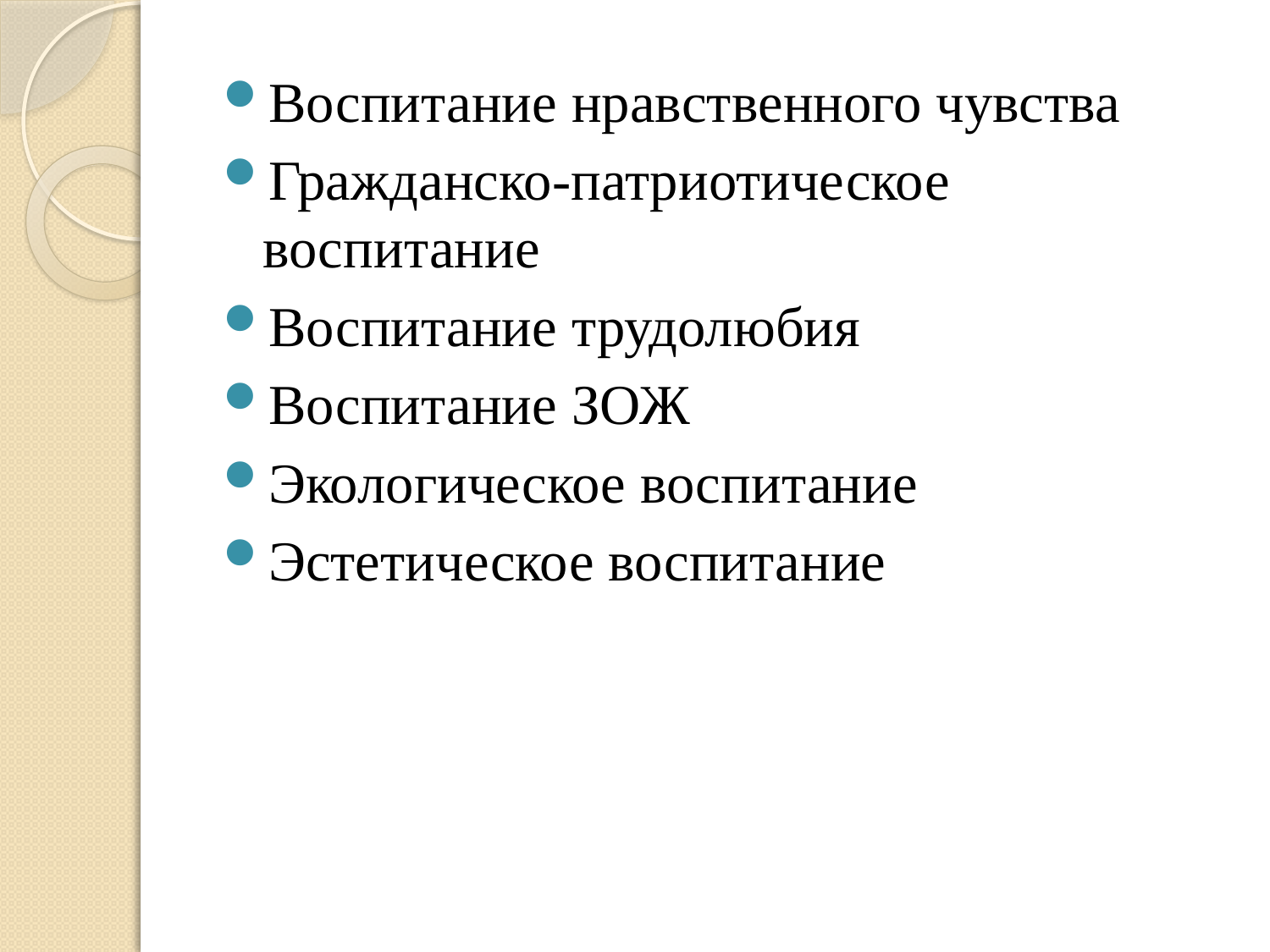

Воспитание нравственного чувства
Гражданско-патриотическое воспитание
Воспитание трудолюбия
Воспитание ЗОЖ
Экологическое воспитание
Эстетическое воспитание